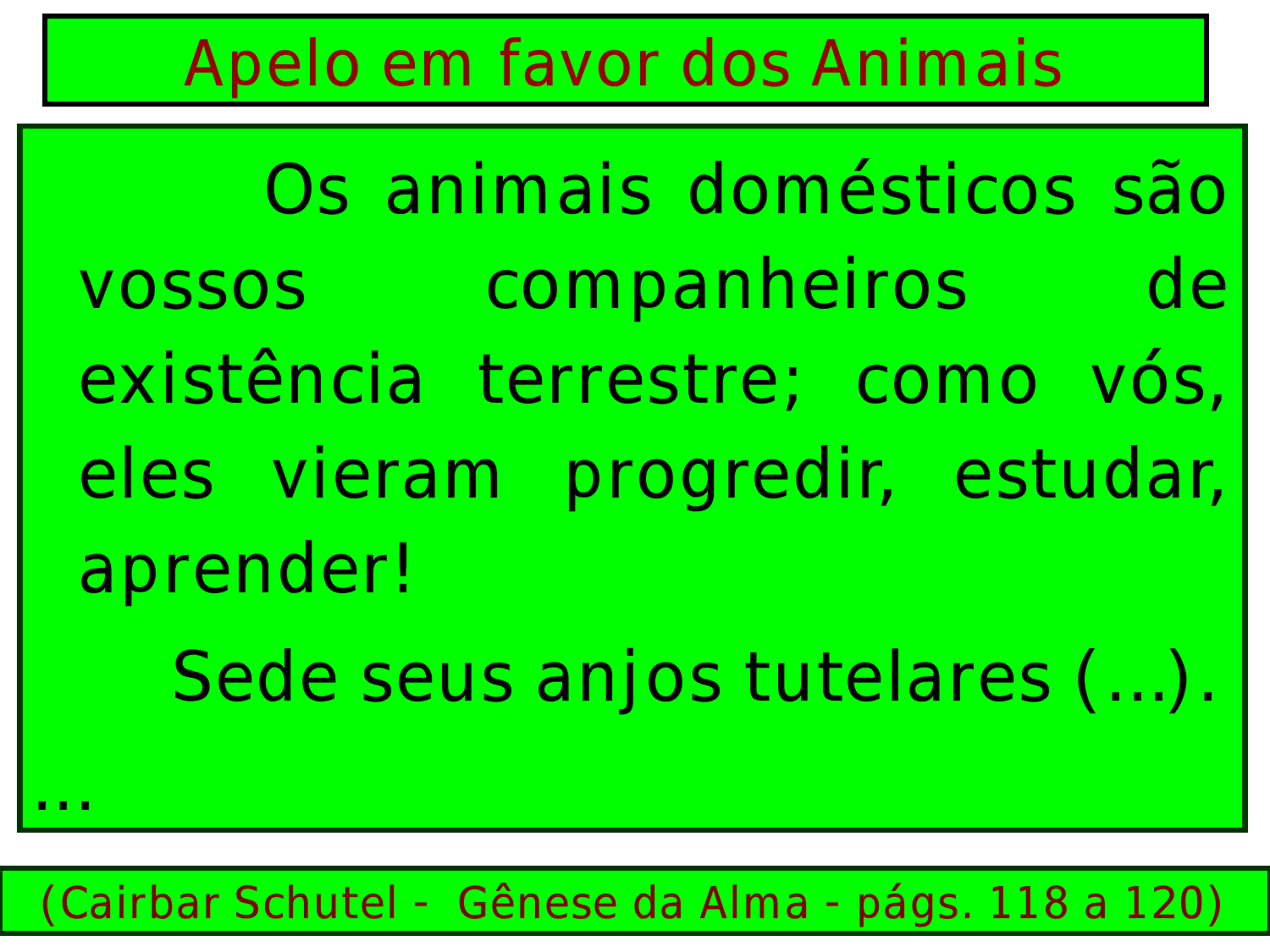

Apelo em favor dos Animais
       Os animais domésticos são vossos companheiros de existência terrestre; como vós, eles vieram progredir, estudar, aprender!
       Sede seus anjos tutelares (...).
...
(Cairbar Schutel -  Gênese da Alma - págs. 118 a 120)